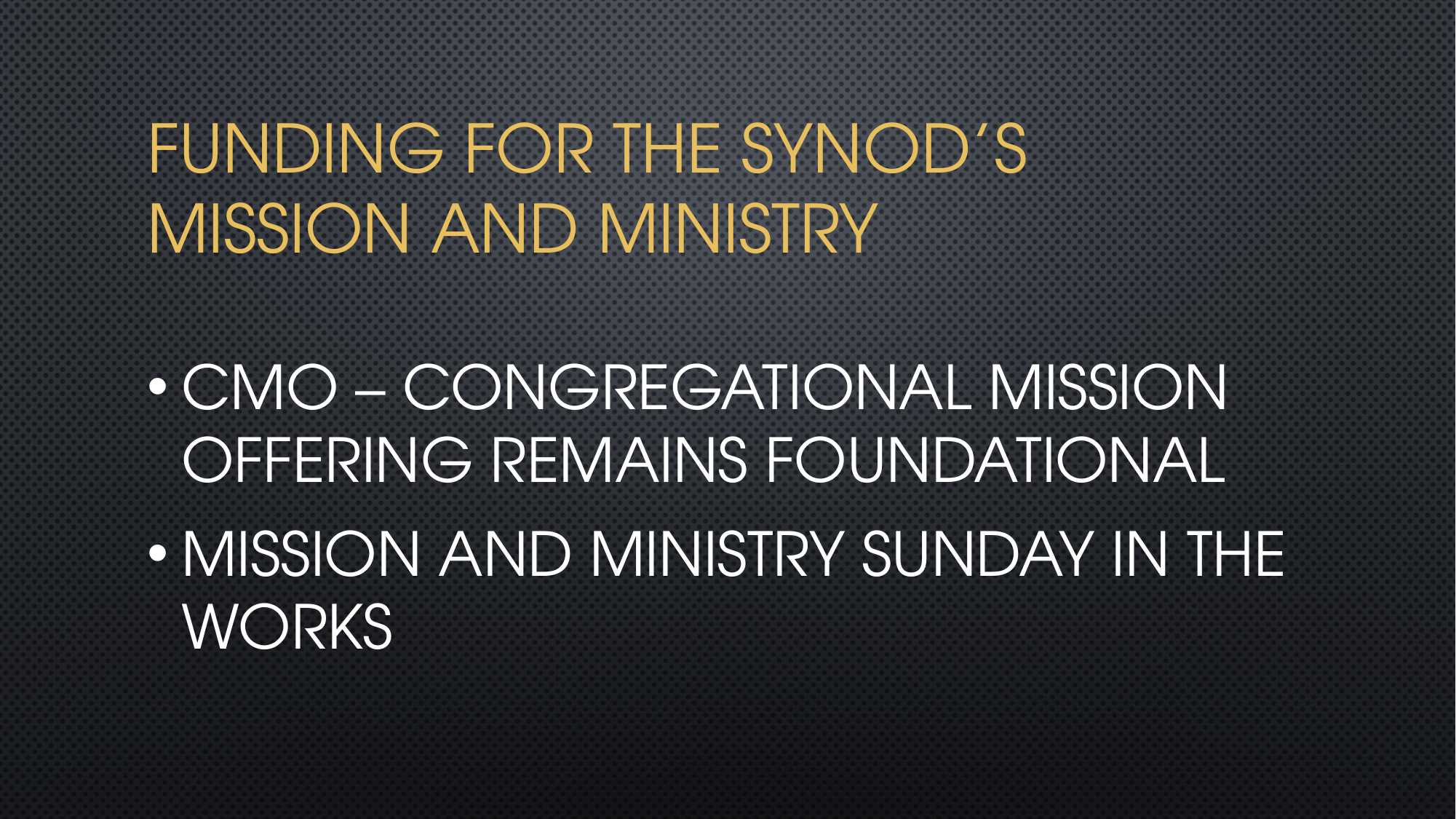

# Funding for the synod’s mission and ministry
CMO – CONGREGATIONAL MISSION OFFERING REMAINS FOUNDATIONAL
MISSION AND MINISTRY SUNDAY IN THE WORKS